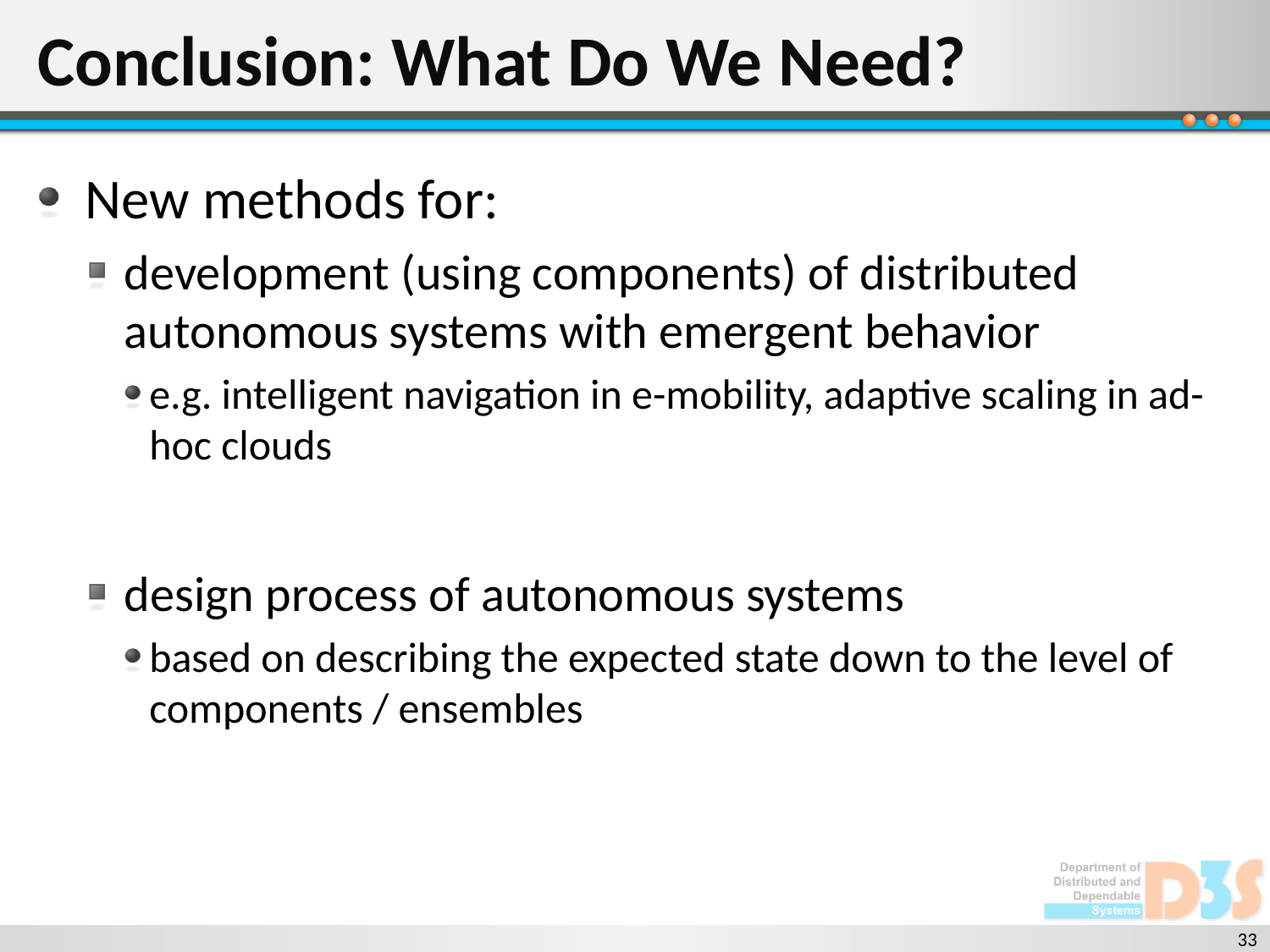

# Conclusion: What Do We Need?
New methods for:
development (using components) of distributed autonomous systems with emergent behavior
e.g. intelligent navigation in e-mobility, adaptive scaling in ad-hoc clouds

design process of autonomous systems
based on describing the expected state down to the level of components / ensembles
33